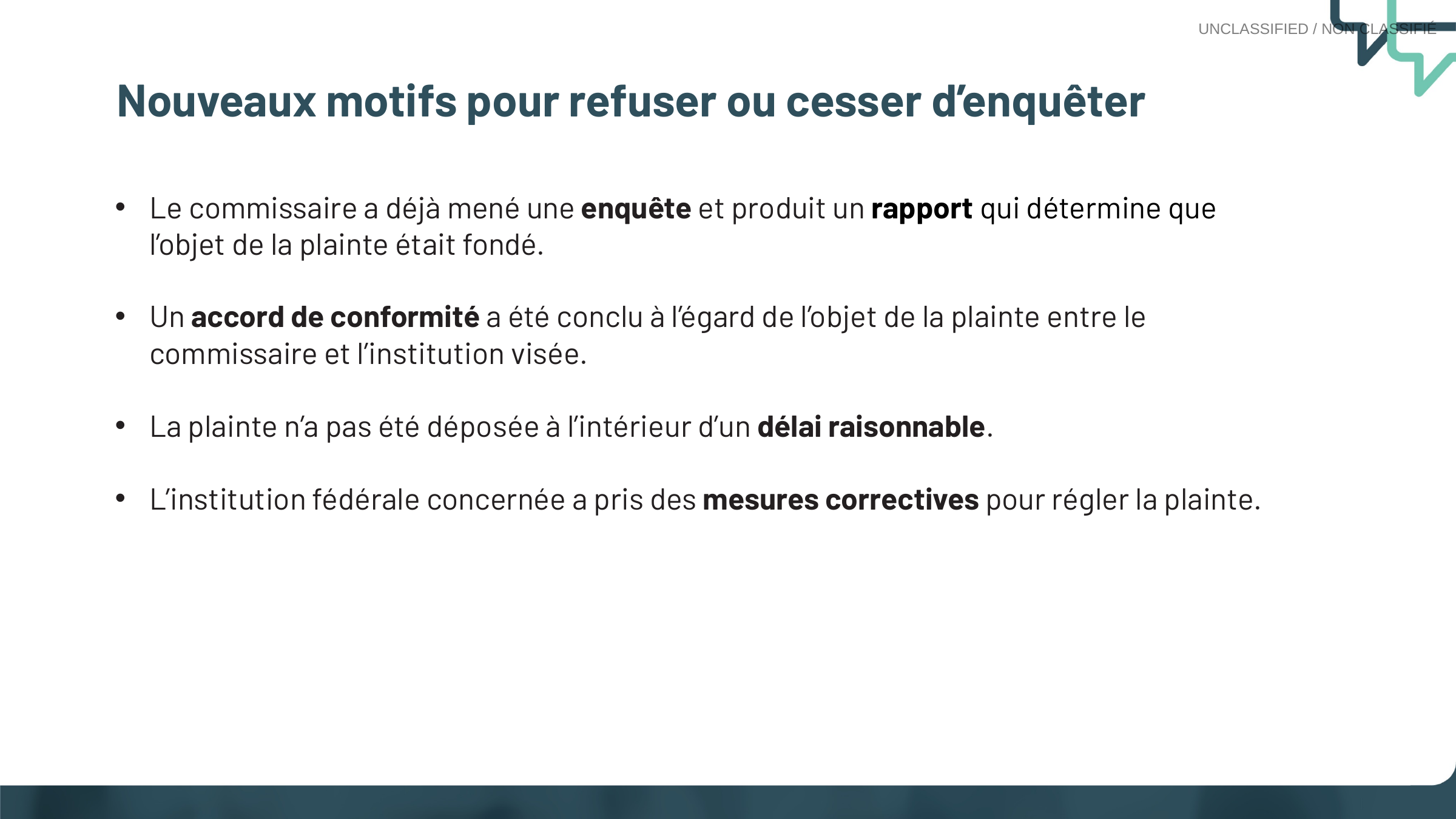

Nouveaux motifs pour refuser ou cesser d’enquêter
Le commissaire a déjà mené une enquête et produit un rapport qui détermine que l’objet de la plainte était fondé.

Un accord de conformité a été conclu à l’égard de l’objet de la plainte entre le commissaire et l’institution visée.

La plainte n’a pas été déposée à l’intérieur d’un délai raisonnable.

L’institution fédérale concernée a pris des mesures correctives pour régler la plainte.